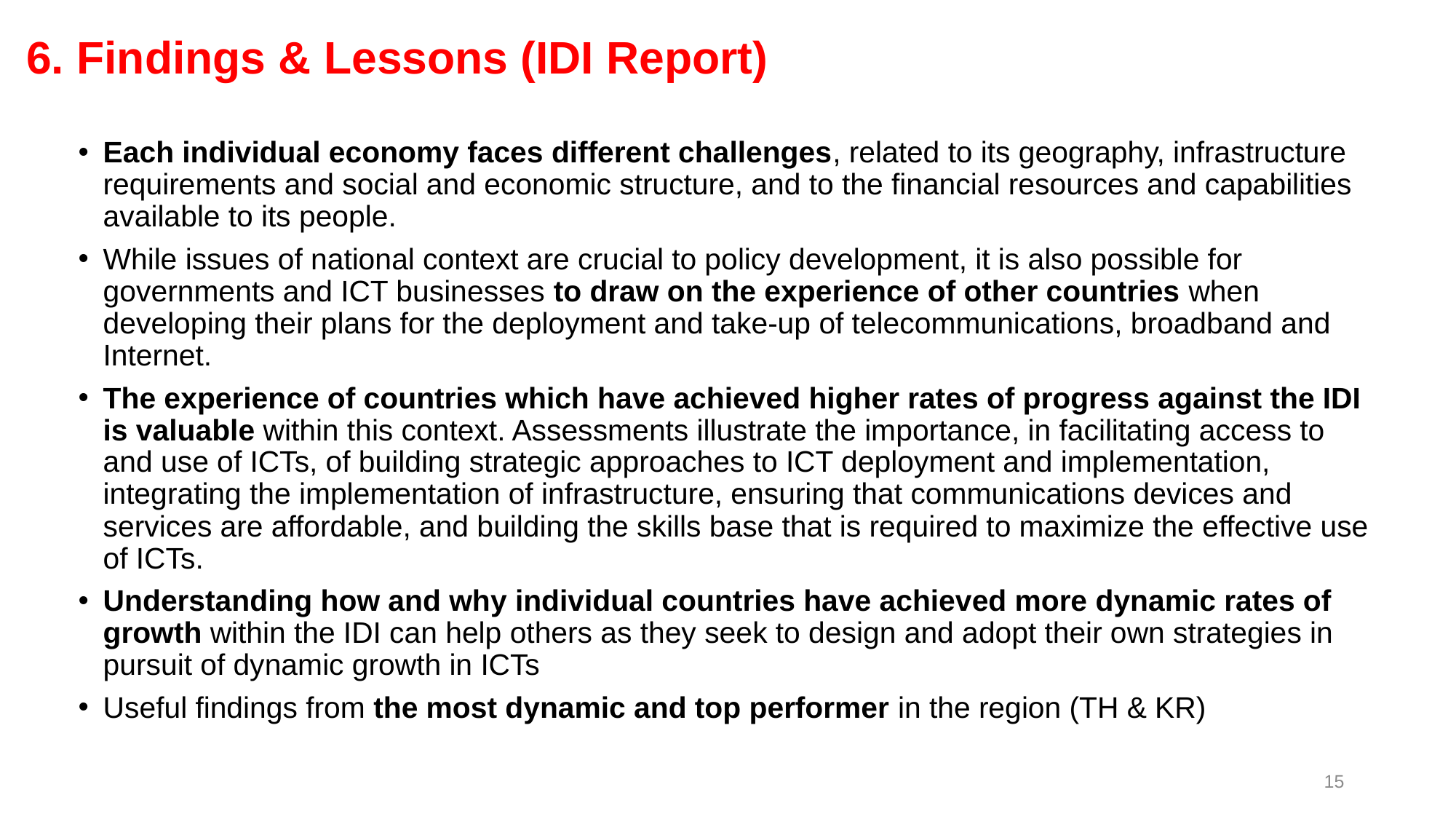

6. Findings & Lessons (IDI Report)

Each individual economy faces different challenges, related to its geography, infrastructure requirements and social and economic structure, and to the financial resources and capabilities available to its people.
While issues of national context are crucial to policy development, it is also possible for governments and ICT businesses to draw on the experience of other countries when developing their plans for the deployment and take-up of telecommunications, broadband and Internet.
The experience of countries which have achieved higher rates of progress against the IDI is valuable within this context. Assessments illustrate the importance, in facilitating access to and use of ICTs, of building strategic approaches to ICT deployment and implementation, integrating the implementation of infrastructure, ensuring that communications devices and services are affordable, and building the skills base that is required to maximize the effective use of ICTs.
Understanding how and why individual countries have achieved more dynamic rates of growth within the IDI can help others as they seek to design and adopt their own strategies in pursuit of dynamic growth in ICTs
Useful findings from the most dynamic and top performer in the region (TH & KR)
15